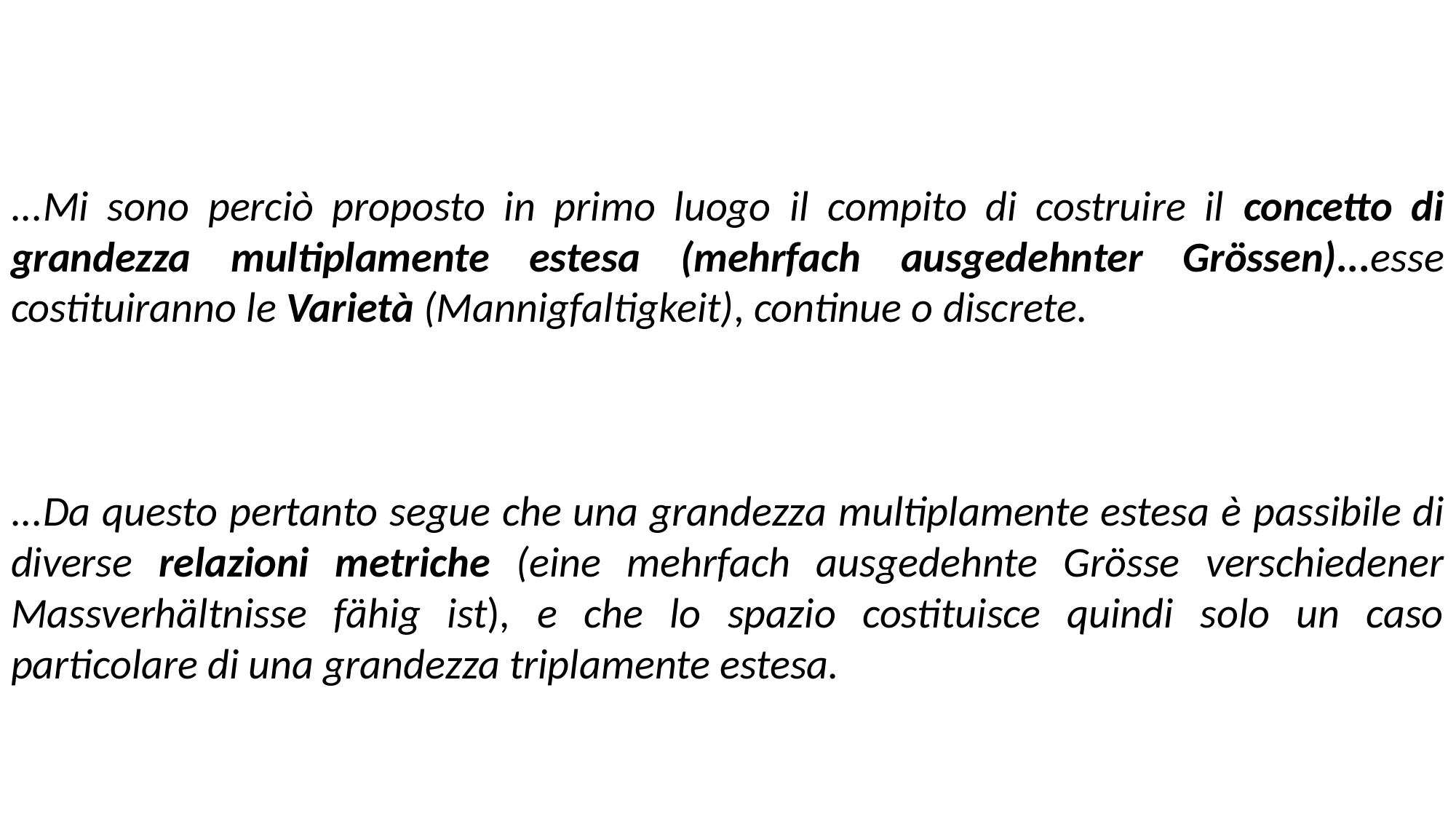

...Mi sono perciò proposto in primo luogo il compito di costruire il concetto di grandezza multiplamente estesa (mehrfach ausgedehnter Grössen)...esse costituiranno le Varietà (Mannigfaltigkeit), continue o discrete.

...Da questo pertanto segue che una grandezza multiplamente estesa è passibile di diverse relazioni metriche (eine mehrfach ausgedehnte Grösse verschiedener Massverhältnisse fähig ist), e che lo spazio costituisce quindi solo un caso particolare di una grandezza triplamente estesa.